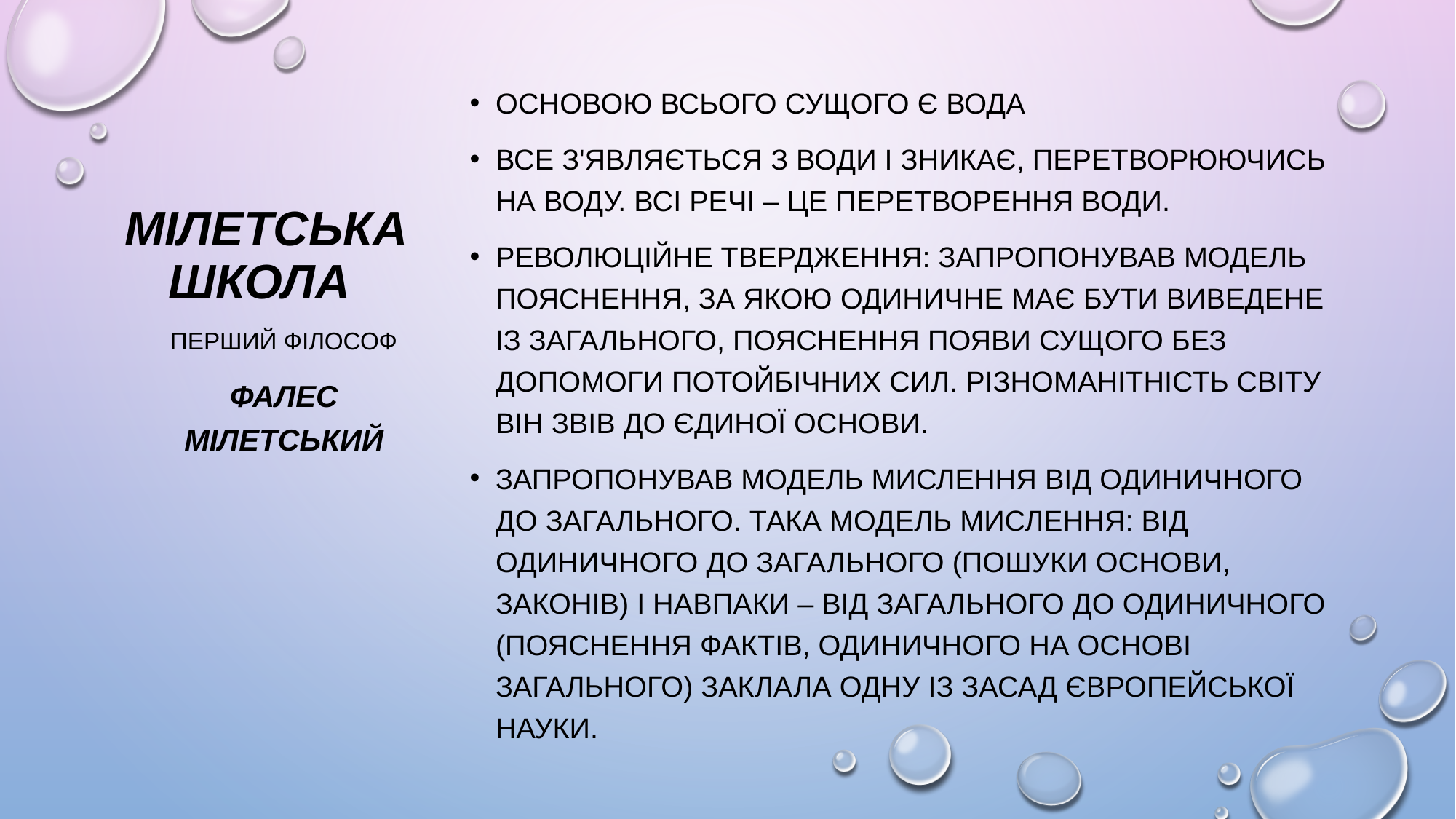

# Мілетська школа
основою всього сущого є вода
Все з'являється з води і зникає, перетворюючись на воду. Всі речі – це перетворення води.
Революційне твердження: запропонував модель пояснення, за якою одиничне має бути виведене із загального, пояснення появи сущого без допомоги потойбічних сил. Різноманітність світу він звів до єдиної основи.
запропонував модель мислення від одиничного до загального. Така модель мислення: від одиничного до загального (пошуки основи, законів) і навпаки – від загального до одиничного (пояснення фактів, одиничного на основі загального) заклала одну із засад європейської науки.
Перший філософ
 Фалес  Мілетський